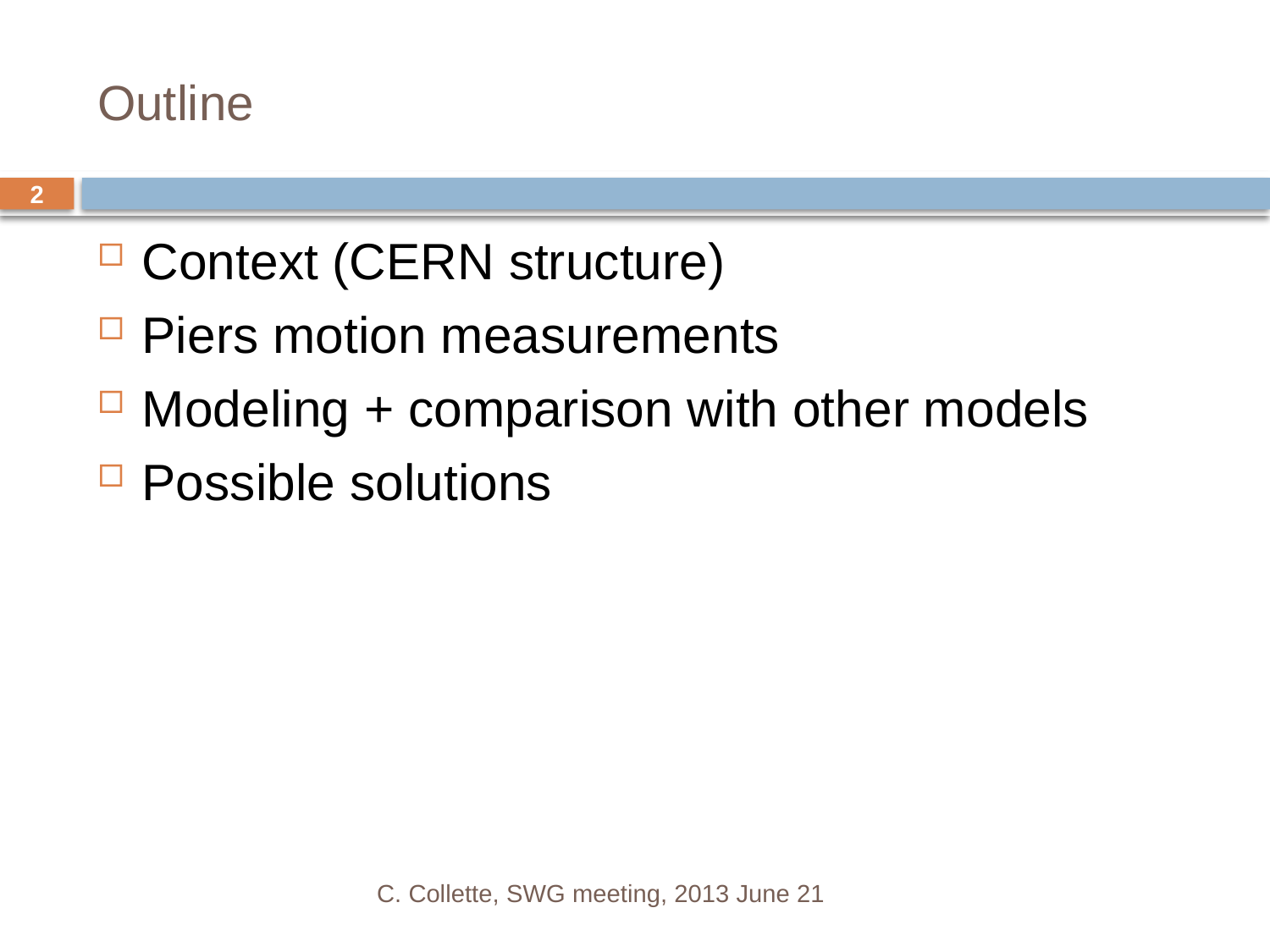

# Outline
2
Context (CERN structure)
Piers motion measurements
Modeling + comparison with other models
Possible solutions

C. Collette, SWG meeting, 2013 June 21